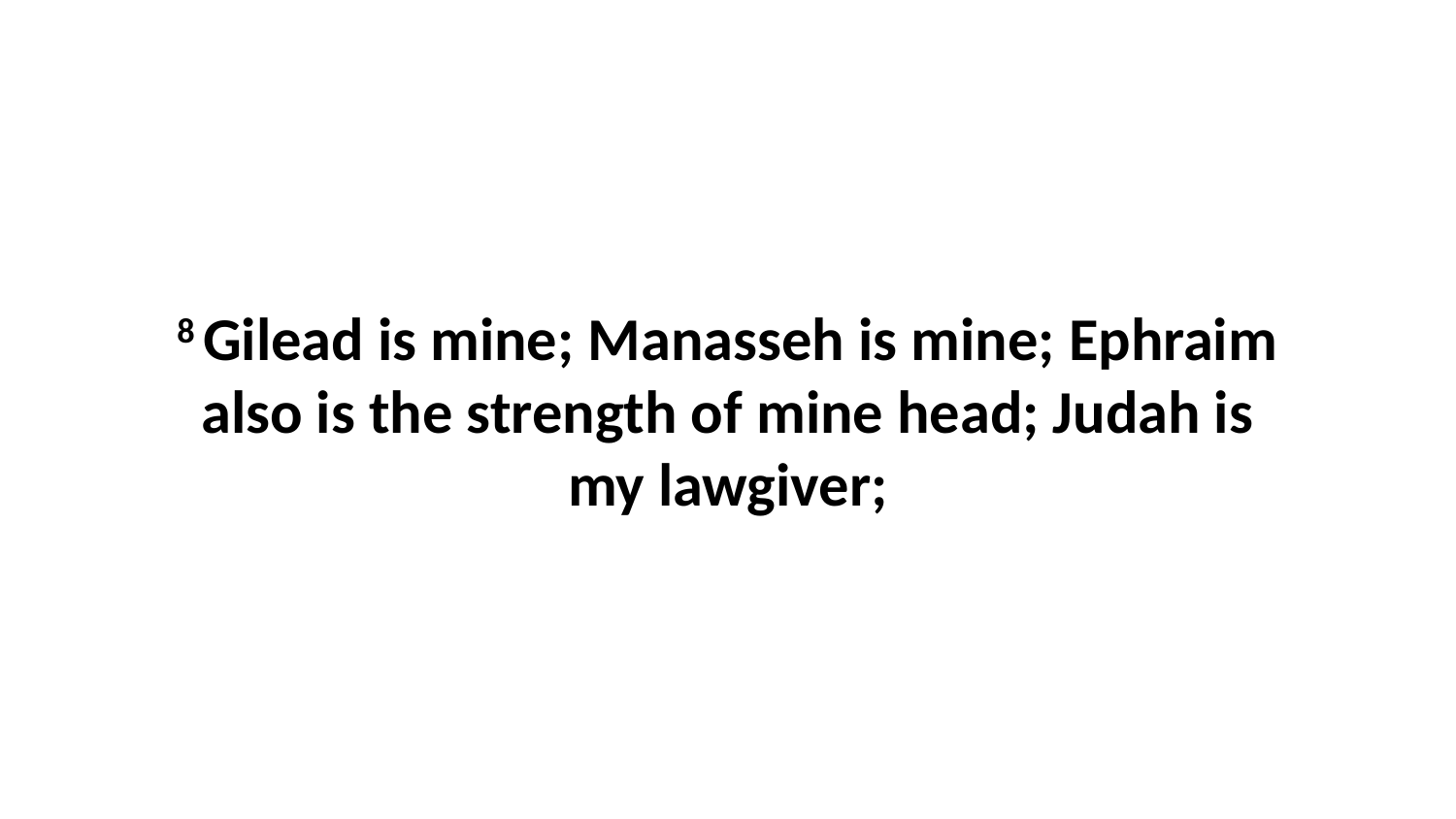

8 Gilead is mine; Manasseh is mine; Ephraim also is the strength of mine head; Judah is my lawgiver;